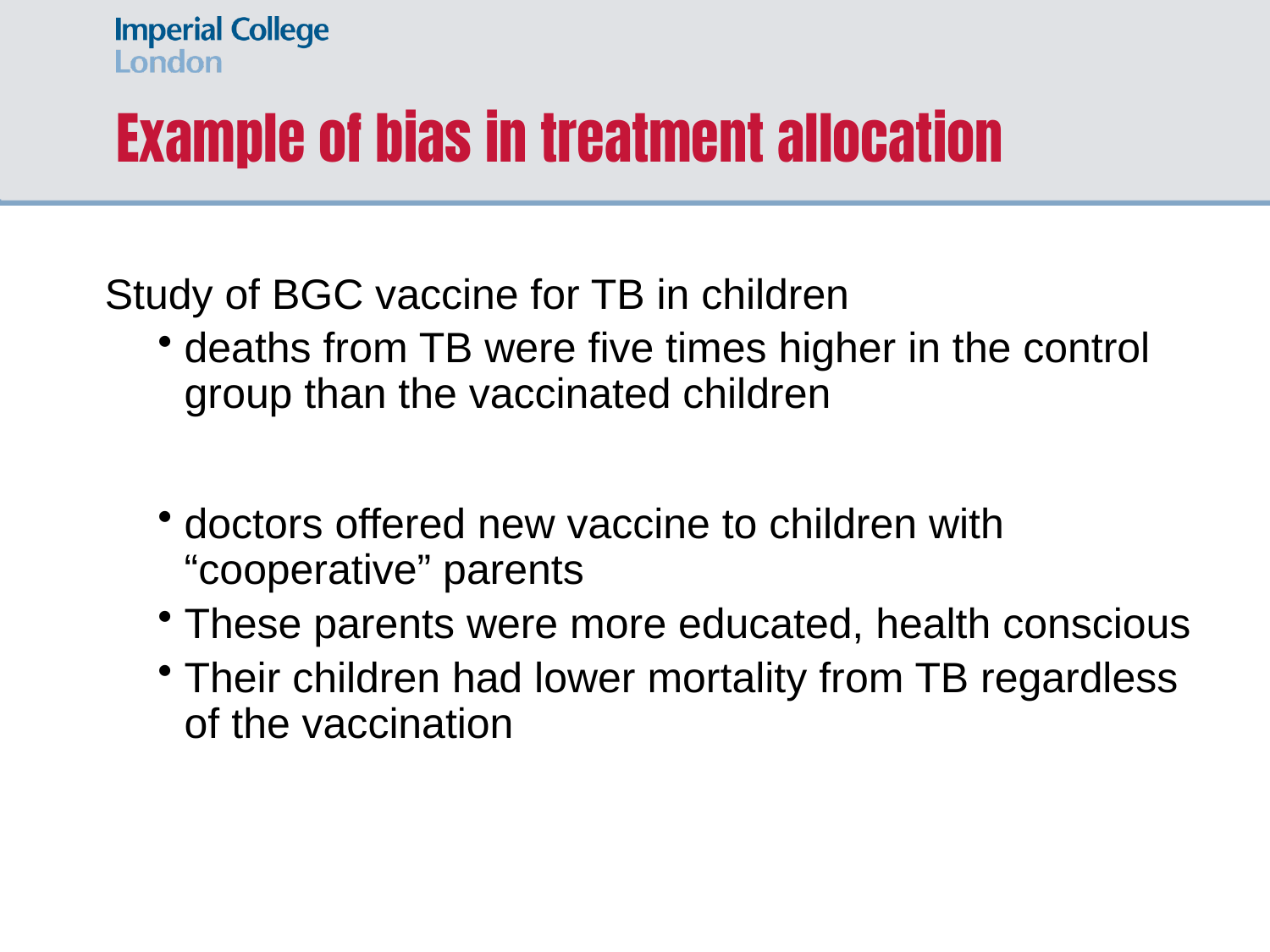

# Example of bias in treatment allocation
Study of BGC vaccine for TB in children
deaths from TB were five times higher in the control group than the vaccinated children

doctors offered new vaccine to children with “cooperative” parents
These parents were more educated, health conscious
Their children had lower mortality from TB regardless of the vaccination